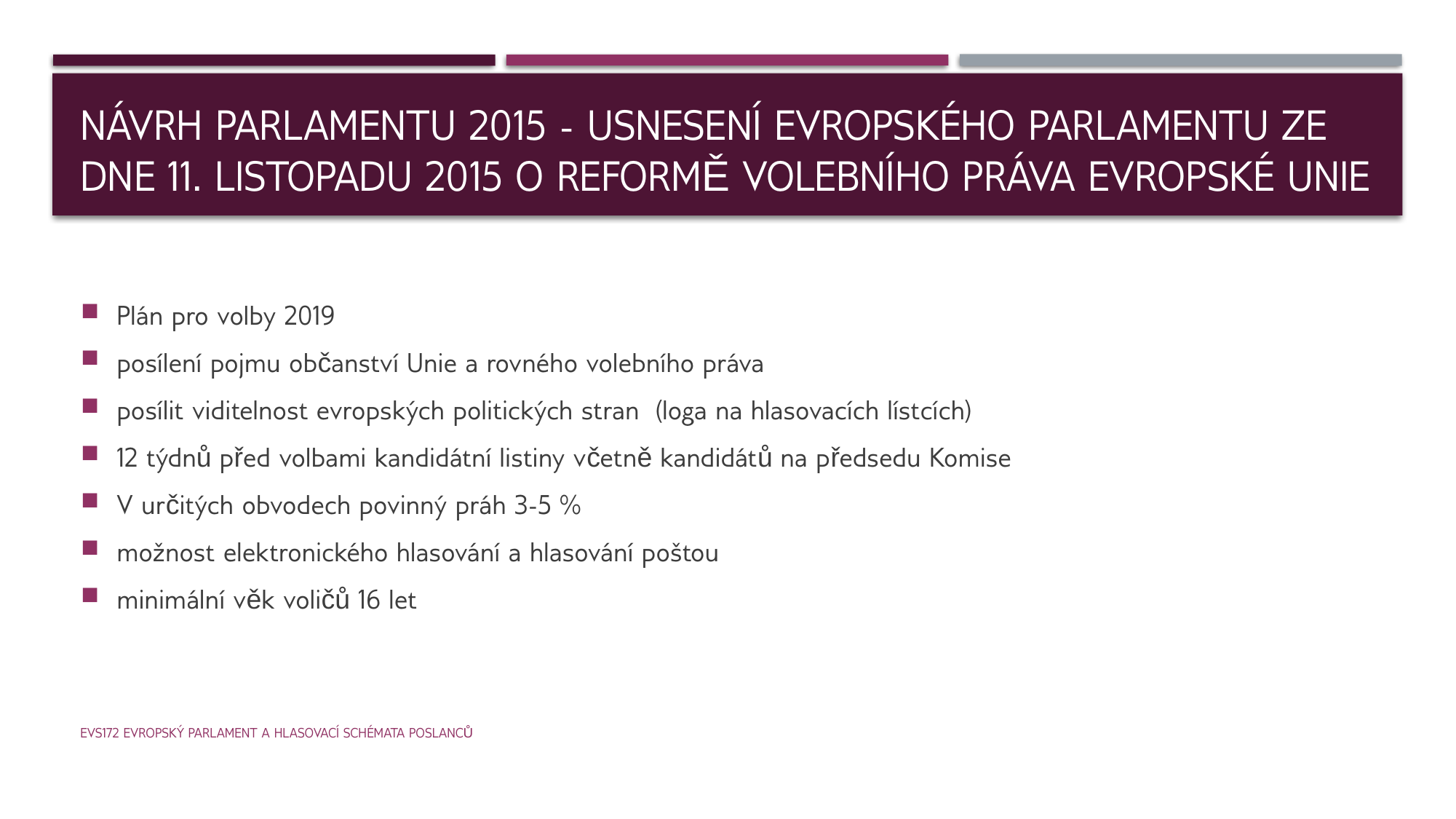

# Návrh Parlamentu 2015 - Usnesení Evropského parlamentu ze dne 11. listopadu 2015 o reformě volebního práva Evropské unie
Plán pro volby 2019
posílení pojmu občanství Unie a rovného volebního práva
posílit viditelnost evropských politických stran  (loga na hlasovacích lístcích)
12 týdnů před volbami kandidátní listiny včetně kandidátů na předsedu Komise
V určitých obvodech povinný práh 3-5 %
možnost elektronického hlasování a hlasování poštou
minimální věk voličů 16 let

EVS172 Evropský parlament a hlasovací schémata poslanců